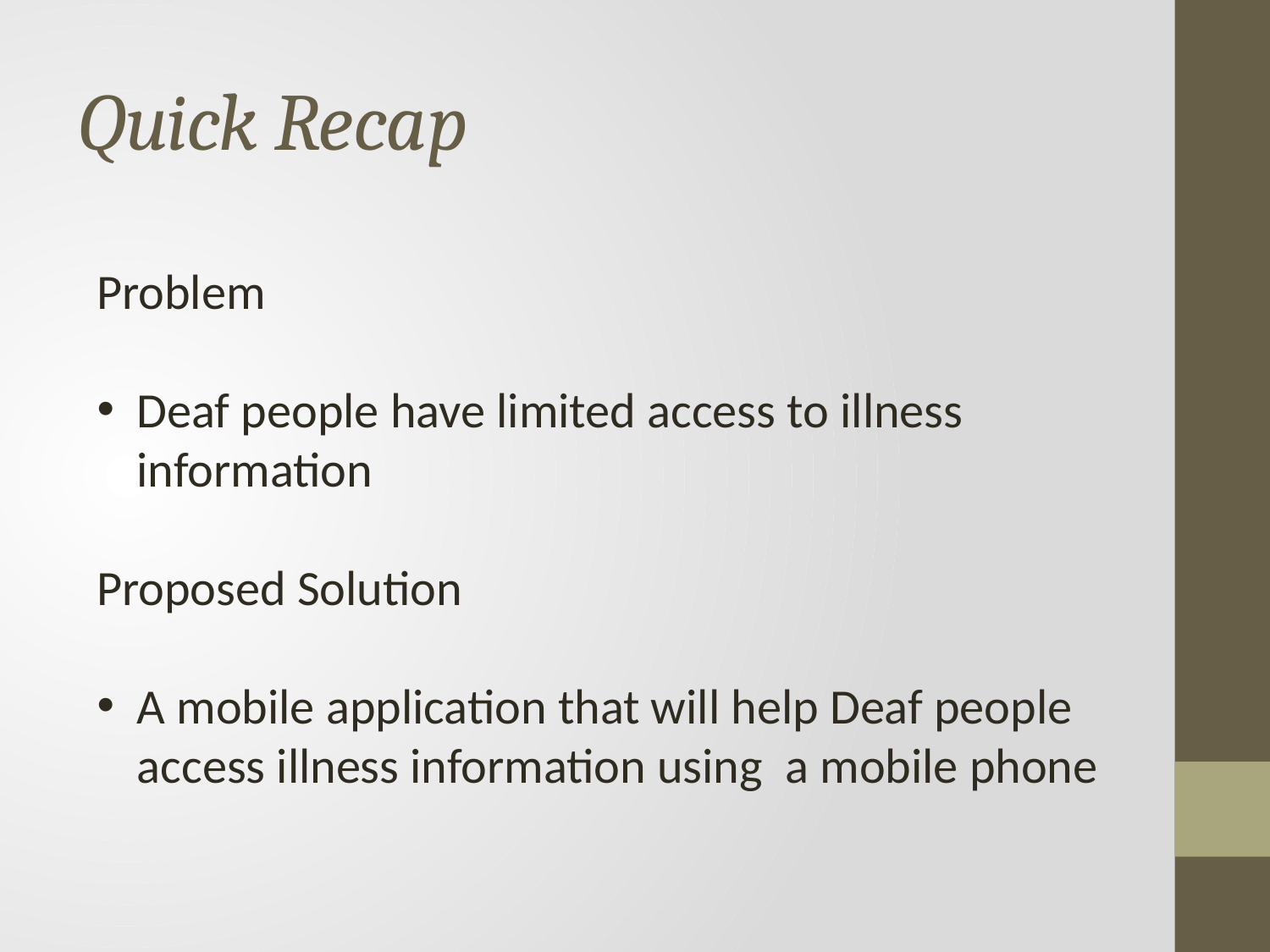

# Quick Recap
Problem

Deaf people have limited access to illness information

Proposed Solution

A mobile application that will help Deaf people access illness information using  a mobile phone